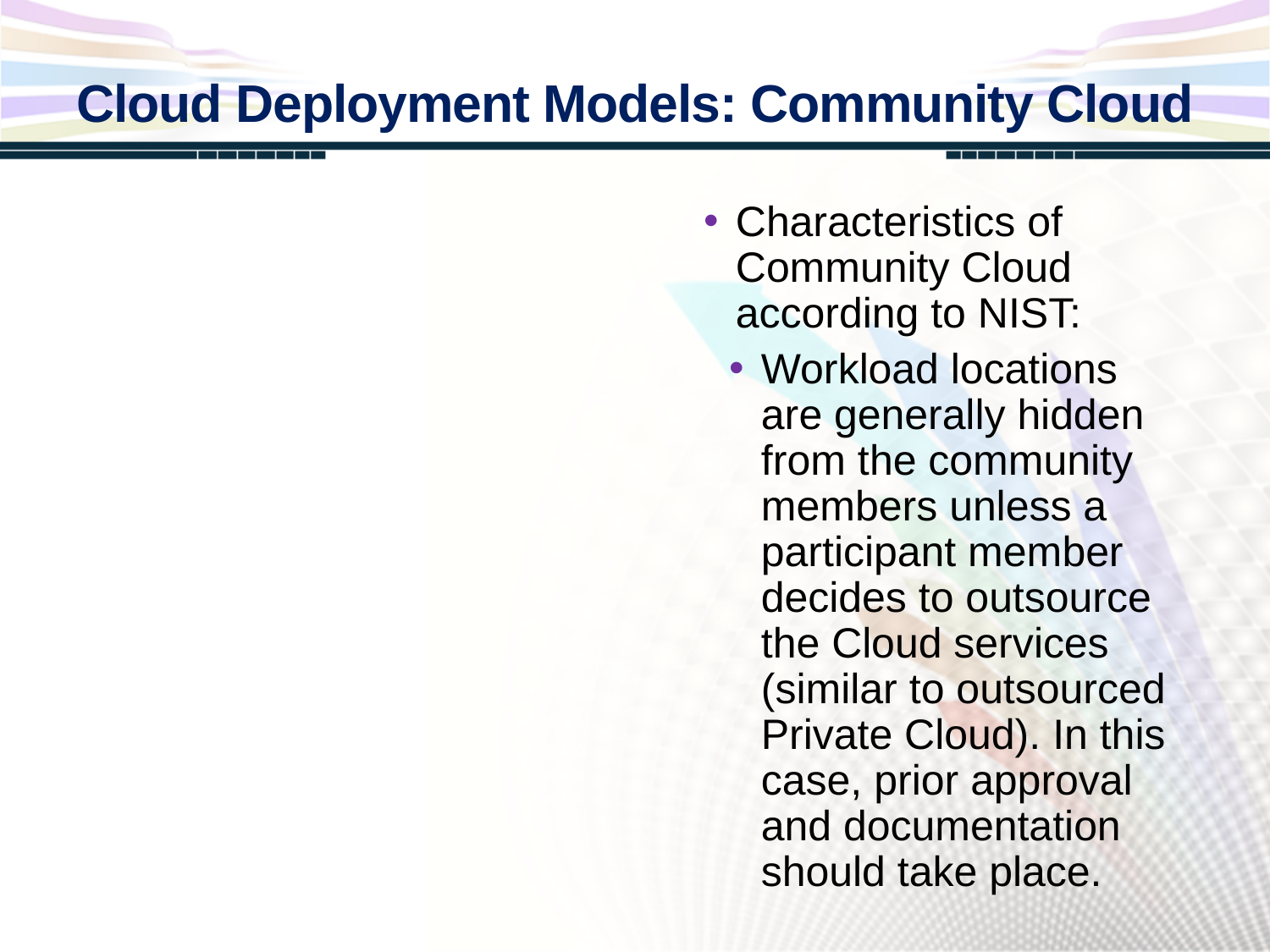

Cloud Deployment Models: Community Cloud
Characteristics of Community Cloud according to NIST:
Workload locations are generally hidden from the community members unless a participant member decides to outsource the Cloud services (similar to outsourced Private Cloud). In this case, prior approval and documentation should take place.